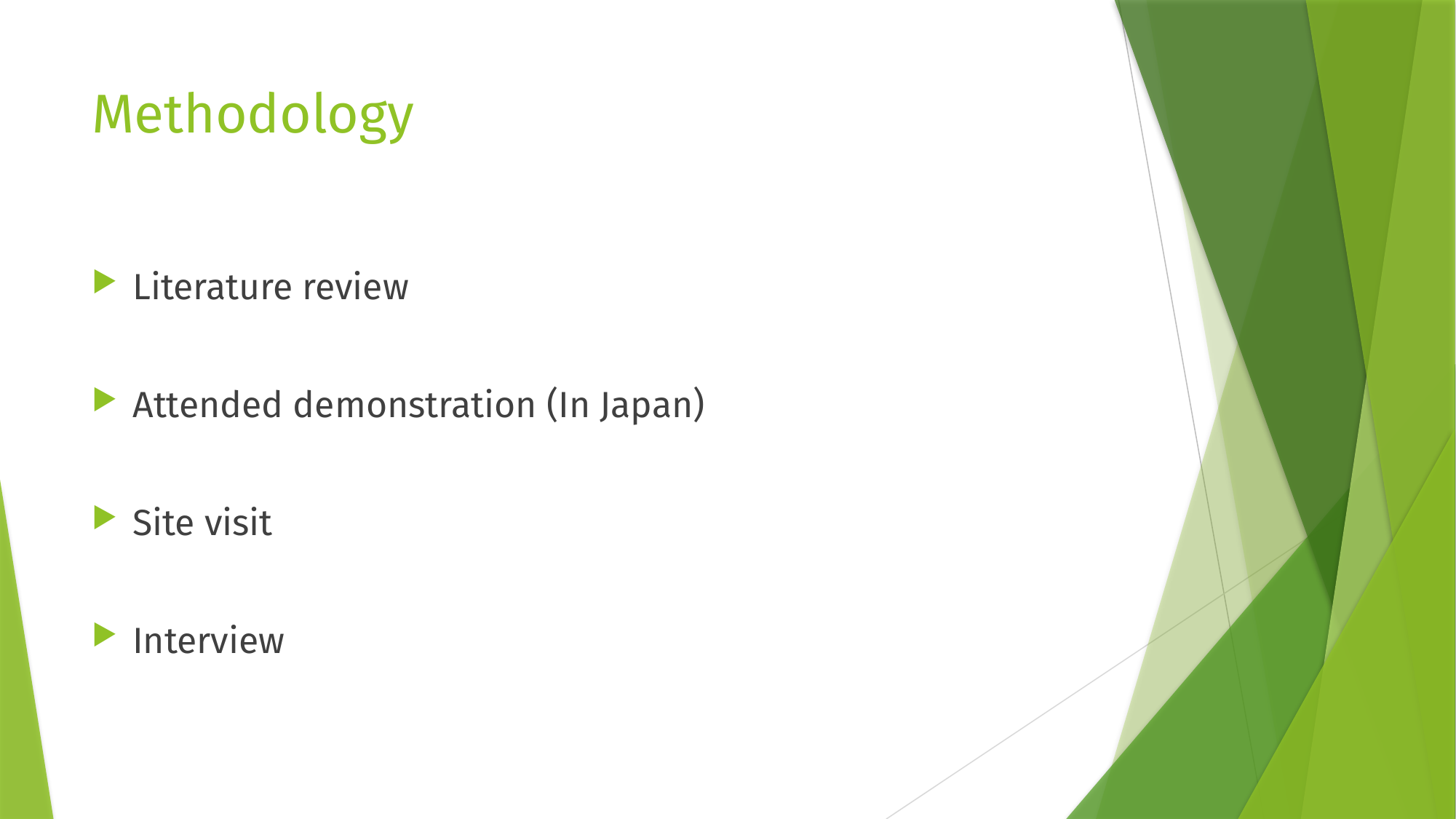

# Methodology
Literature review

Attended demonstration (In Japan)

Site visit

Interview